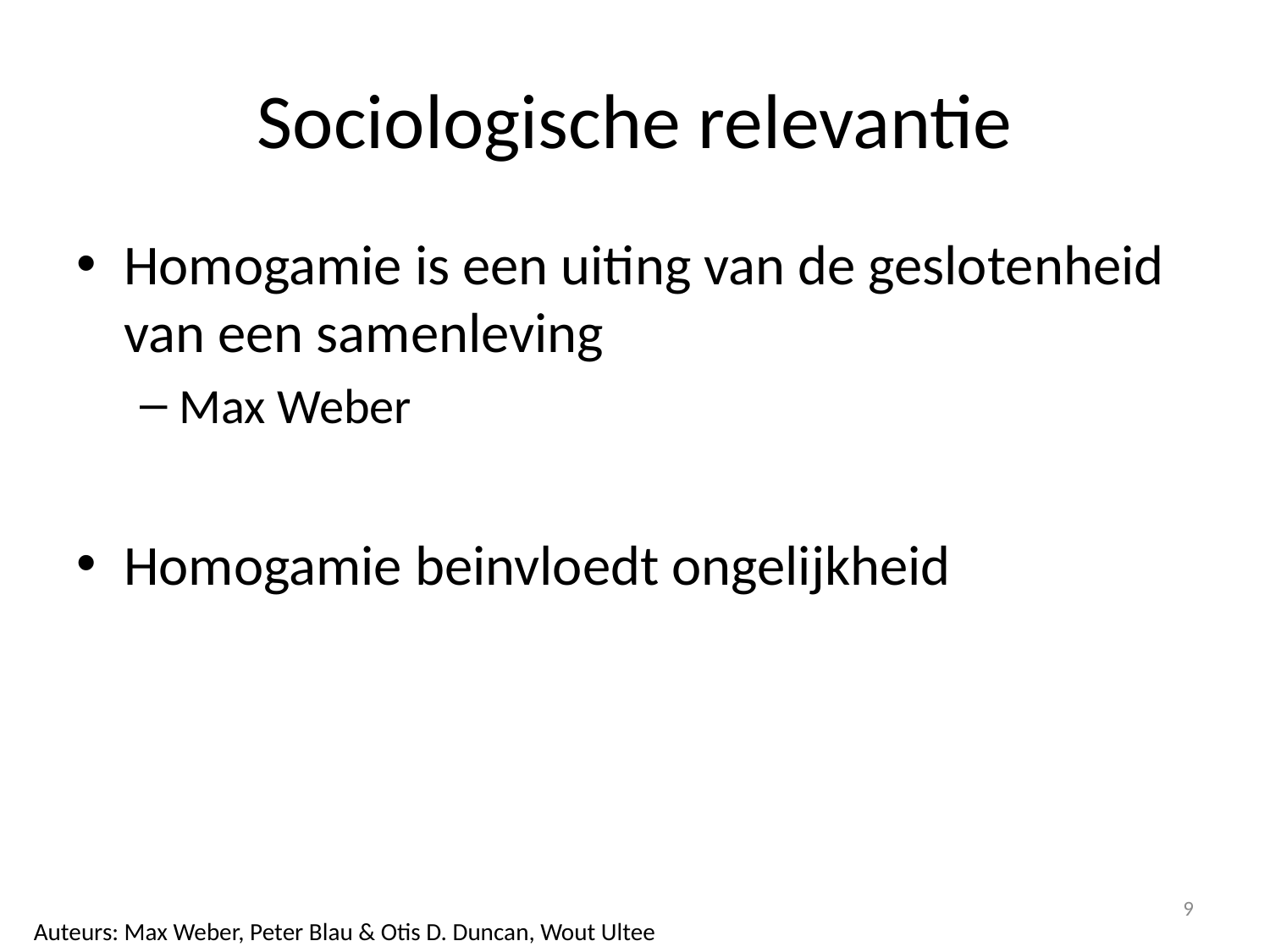

# Sociologische relevantie
Homogamie is een uiting van de geslotenheid van een samenleving
Max Weber

Homogamie beinvloedt ongelijkheid

9
Auteurs: Max Weber, Peter Blau & Otis D. Duncan, Wout Ultee